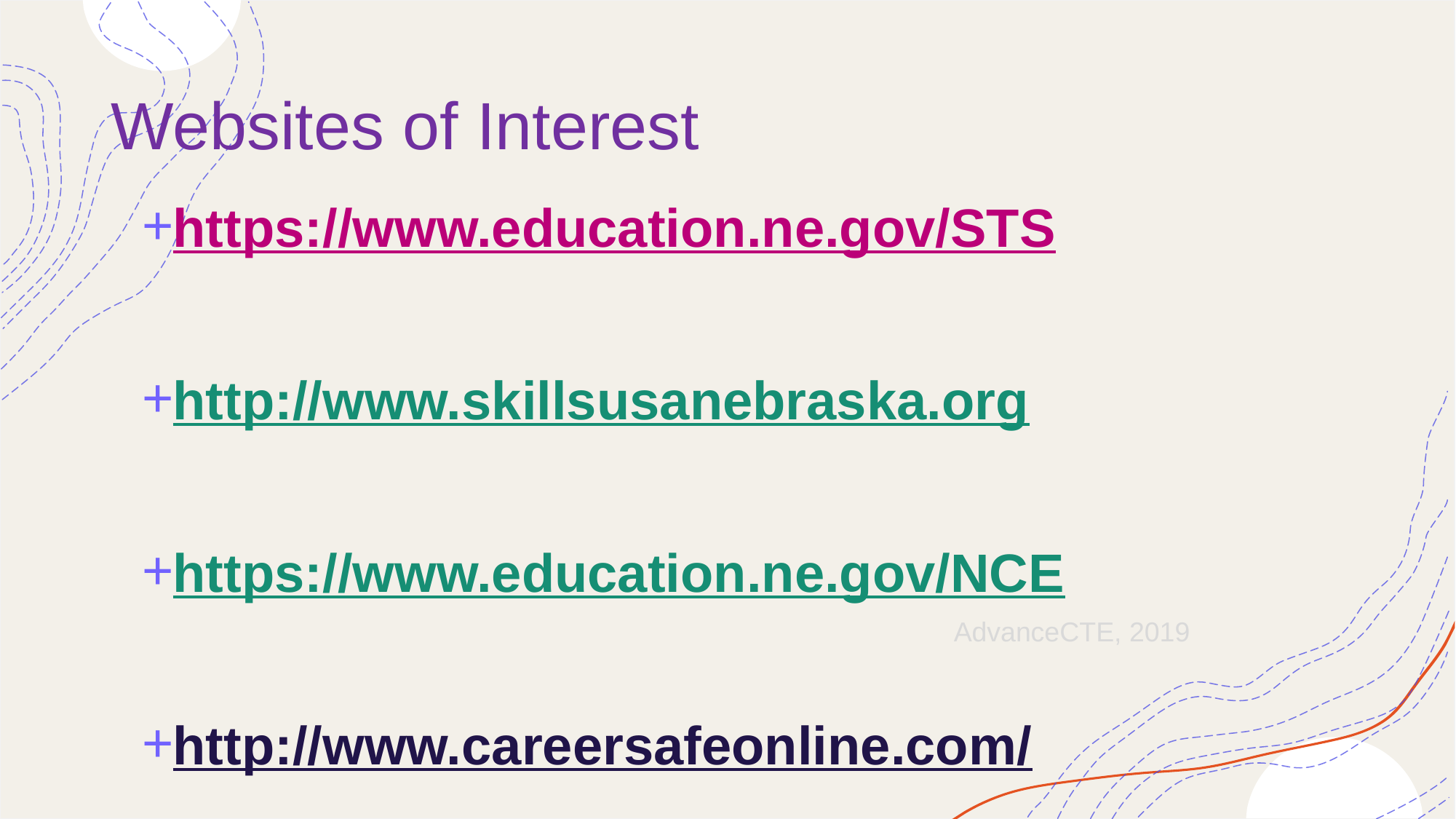

# Websites of Interest
https://www.education.ne.gov/STS

http://www.skillsusanebraska.org

https://www.education.ne.gov/NCE

http://www.careersafeonline.com/

AdvanceCTE, 2019